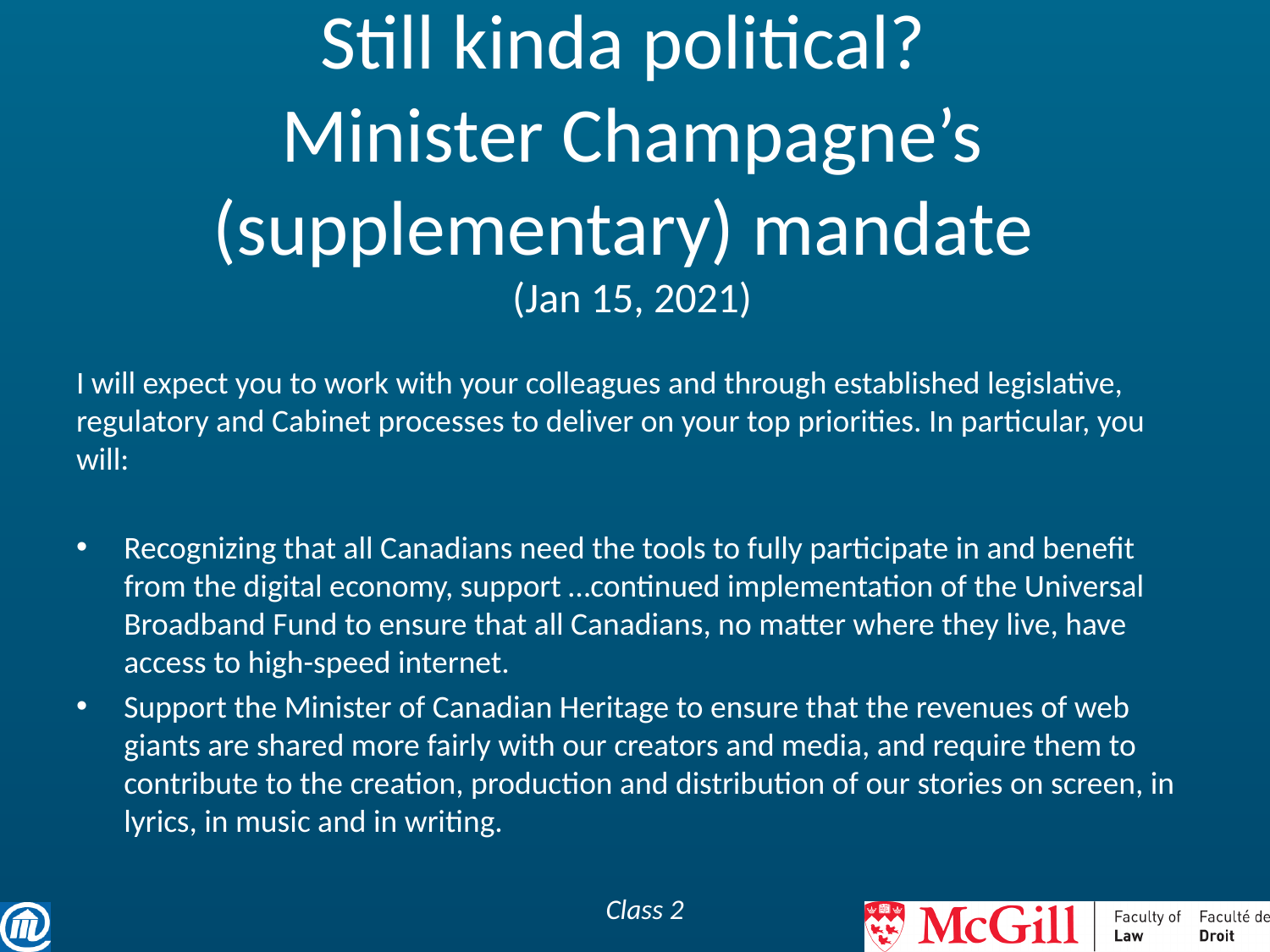

# Still kinda political? Minister Champagne’s (supplementary) mandate (Jan 15, 2021)
I will expect you to work with your colleagues and through established legislative, regulatory and Cabinet processes to deliver on your top priorities. In particular, you will:

Recognizing that all Canadians need the tools to fully participate in and benefit from the digital economy, support …continued implementation of the Universal Broadband Fund to ensure that all Canadians, no matter where they live, have access to high-speed internet.
Support the Minister of Canadian Heritage to ensure that the revenues of web giants are shared more fairly with our creators and media, and require them to contribute to the creation, production and distribution of our stories on screen, in lyrics, in music and in writing.
Class 2